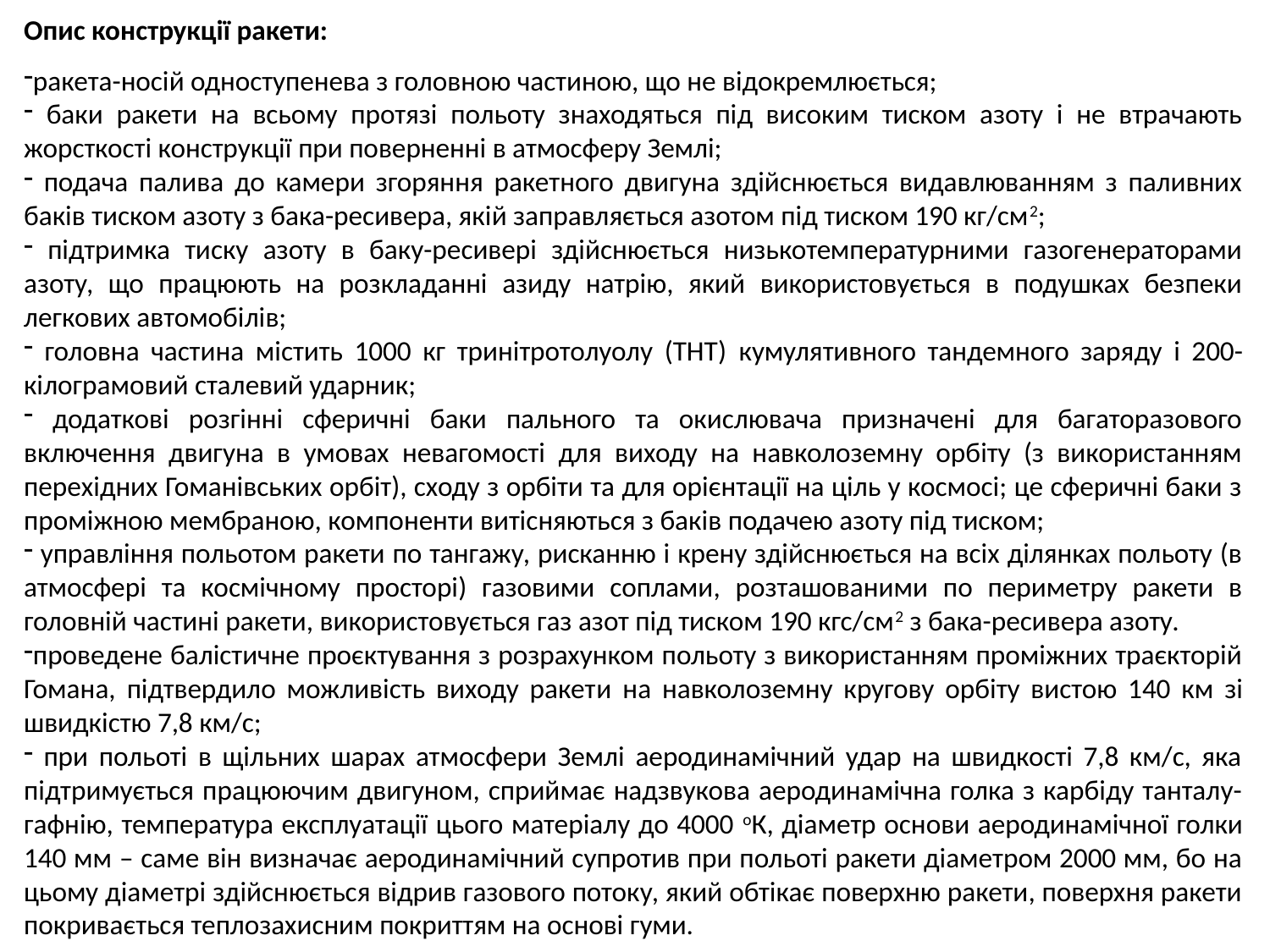

Опис конструкції ракети:

ракета-носій одноступенева з головною частиною, що не відокремлюється;
 баки ракети на всьому протязі польоту знаходяться під високим тиском азоту і не втрачають жорсткості конструкції при поверненні в атмосферу Землі;
 подача палива до камери згоряння ракетного двигуна здійснюється видавлюванням з паливних баків тиском азоту з бака-ресивера, якій заправляється азотом під тиском 190 кг/см2;
 підтримка тиску азоту в баку-ресивері здійснюється низькотемпературними газогенераторами азоту, що працюють на розкладанні азиду натрію, який використовується в подушках безпеки легкових автомобілів;
 головна частина містить 1000 кг тринітротолуолу (ТНТ) кумулятивного тандемного заряду і 200-кілограмовий сталевий ударник;
 додаткові розгінні сферичні баки пального та окислювача призначені для багаторазового включення двигуна в умовах невагомості для виходу на навколоземну орбіту (з використанням перехідних Гоманівських орбіт), сходу з орбіти та для орієнтації на ціль у космосі; це сферичні баки з проміжною мембраною, компоненти витісняються з баків подачею азоту під тиском;
 управління польотом ракети по тангажу, рисканню і крену здійснюється на всіх ділянках польоту (в атмосфері та космічному просторі) газовими соплами, розташованими по периметру ракети в головній частині ракети, використовується газ азот під тиском 190 кгс/см2 з бака-ресивера азоту.
проведене балістичне проєктування з розрахунком польоту з використанням проміжних траєкторій Гомана, підтвердило можливість виходу ракети на навколоземну кругову орбіту вистою 140 км зі швидкістю 7,8 км/с;
 при польоті в щільних шарах атмосфери Землі аеродинамічний удар на швидкості 7,8 км/с, яка підтримується працюючим двигуном, сприймає надзвукова аеродинамічна голка з карбіду танталу-гафнію, температура експлуатації цього матеріалу до 4000 оК, діаметр основи аеродинамічної голки 140 мм – саме він визначає аеродинамічний супротив при польоті ракети діаметром 2000 мм, бо на цьому діаметрі здійснюється відрив газового потоку, який обтікає поверхню ракети, поверхня ракети покривається теплозахисним покриттям на основі гуми.